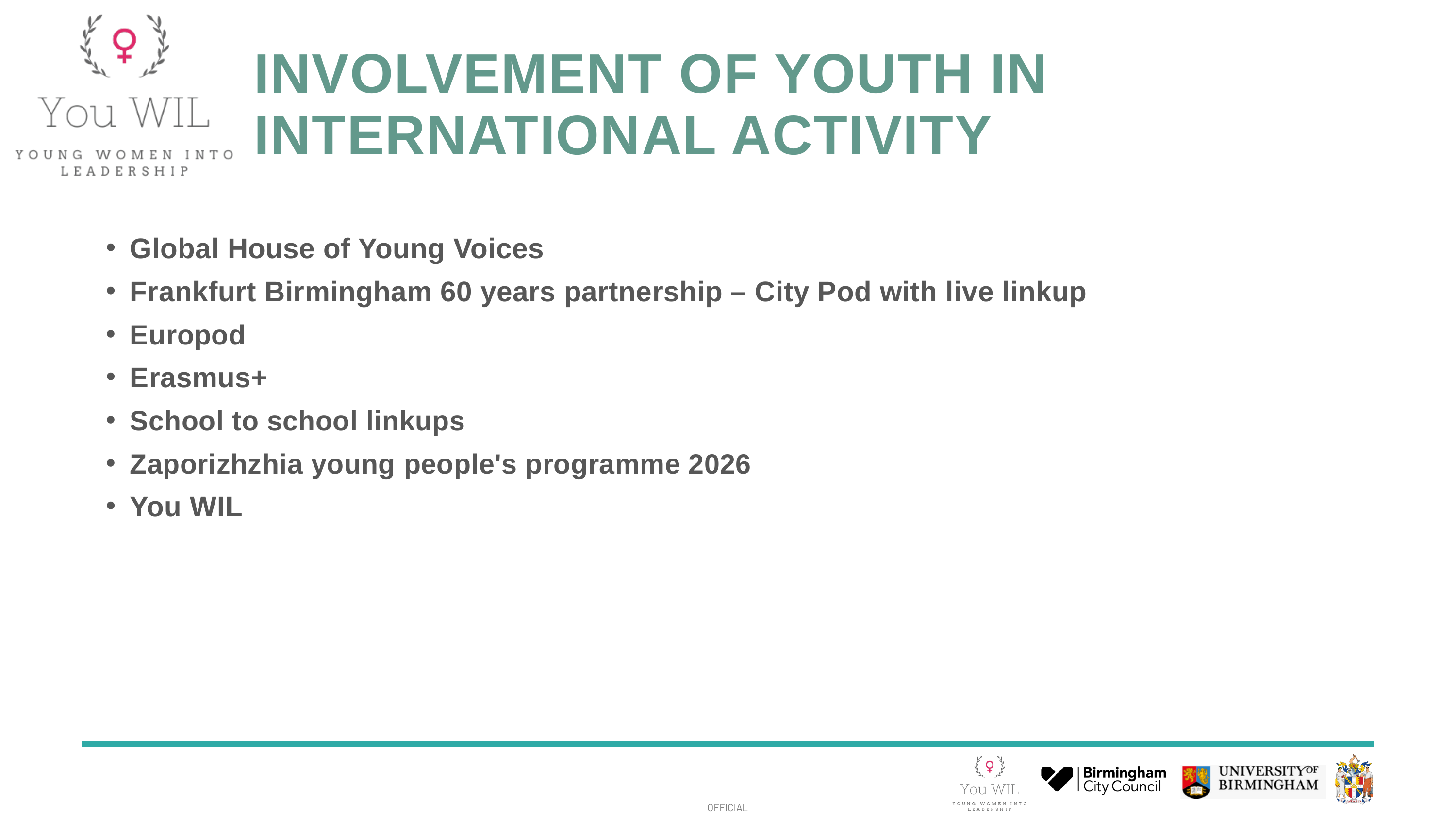

INVOLVEMENT OF YOUTH IN INTERNATIONAL ACTIVITY
Global House of Young Voices
Frankfurt Birmingham 60 years partnership – City Pod with live linkup
Europod
Erasmus+
School to school linkups
Zaporizhzhia young people's programme 2026
You WIL